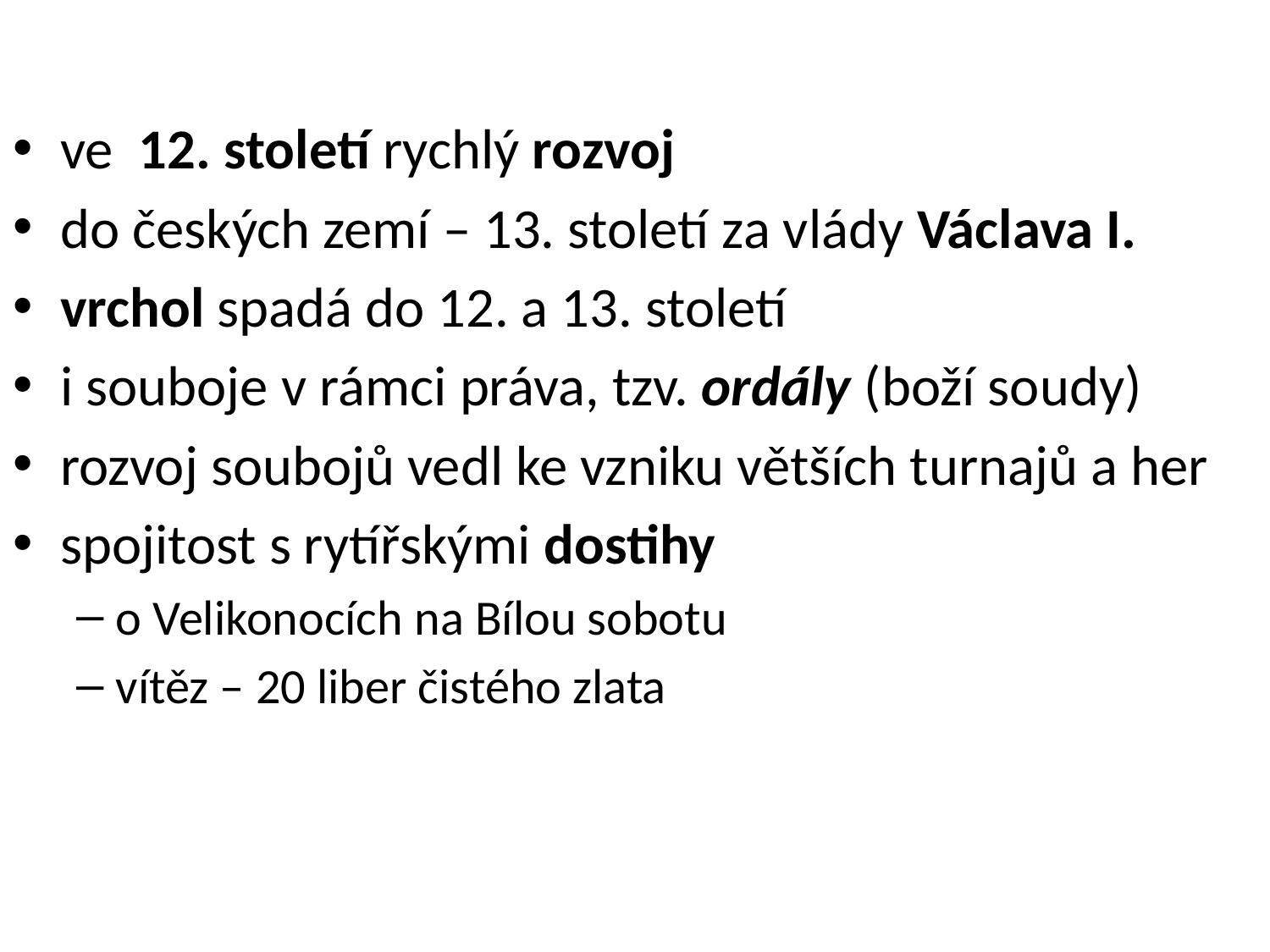

ve  12. století rychlý rozvoj
do českých zemí – 13. století za vlády Václava I.
vrchol spadá do 12. a 13. století
i souboje v rámci práva, tzv. ordály (boží soudy)
rozvoj soubojů vedl ke vzniku větších turnajů a her
spojitost s rytířskými dostihy
o Velikonocích na Bílou sobotu
vítěz – 20 liber čistého zlata